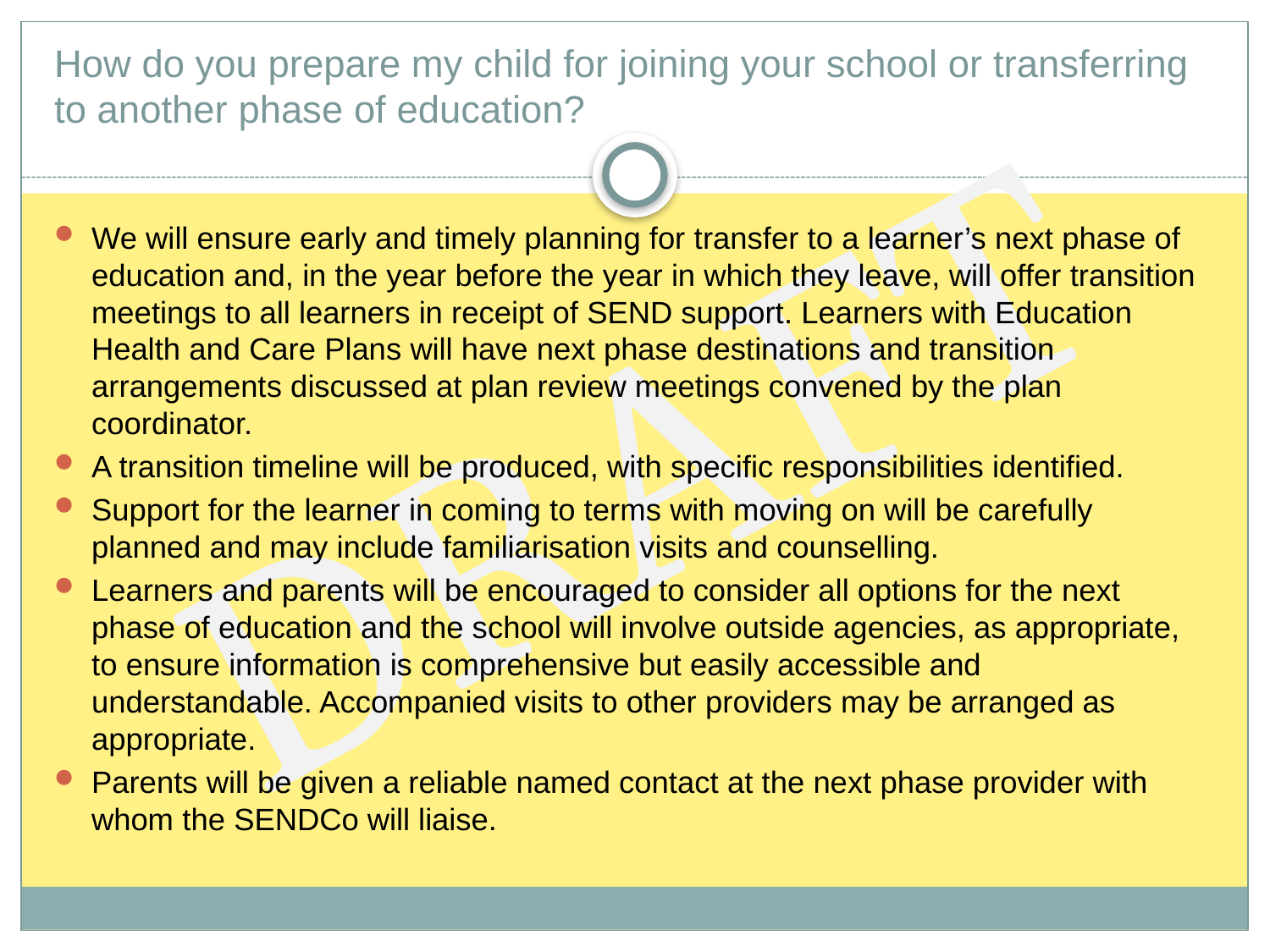

# How do you prepare my child for joining your school or transferring to another phase of education?
We will ensure early and timely planning for transfer to a learner’s next phase of education and, in the year before the year in which they leave, will offer transition meetings to all learners in receipt of SEND support. Learners with Education Health and Care Plans will have next phase destinations and transition arrangements discussed at plan review meetings convened by the plan coordinator.
A transition timeline will be produced, with specific responsibilities identified.
Support for the learner in coming to terms with moving on will be carefully planned and may include familiarisation visits and counselling.
Learners and parents will be encouraged to consider all options for the next phase of education and the school will involve outside agencies, as appropriate, to ensure information is comprehensive but easily accessible and understandable. Accompanied visits to other providers may be arranged as appropriate.
Parents will be given a reliable named contact at the next phase provider with whom the SENDCo will liaise.